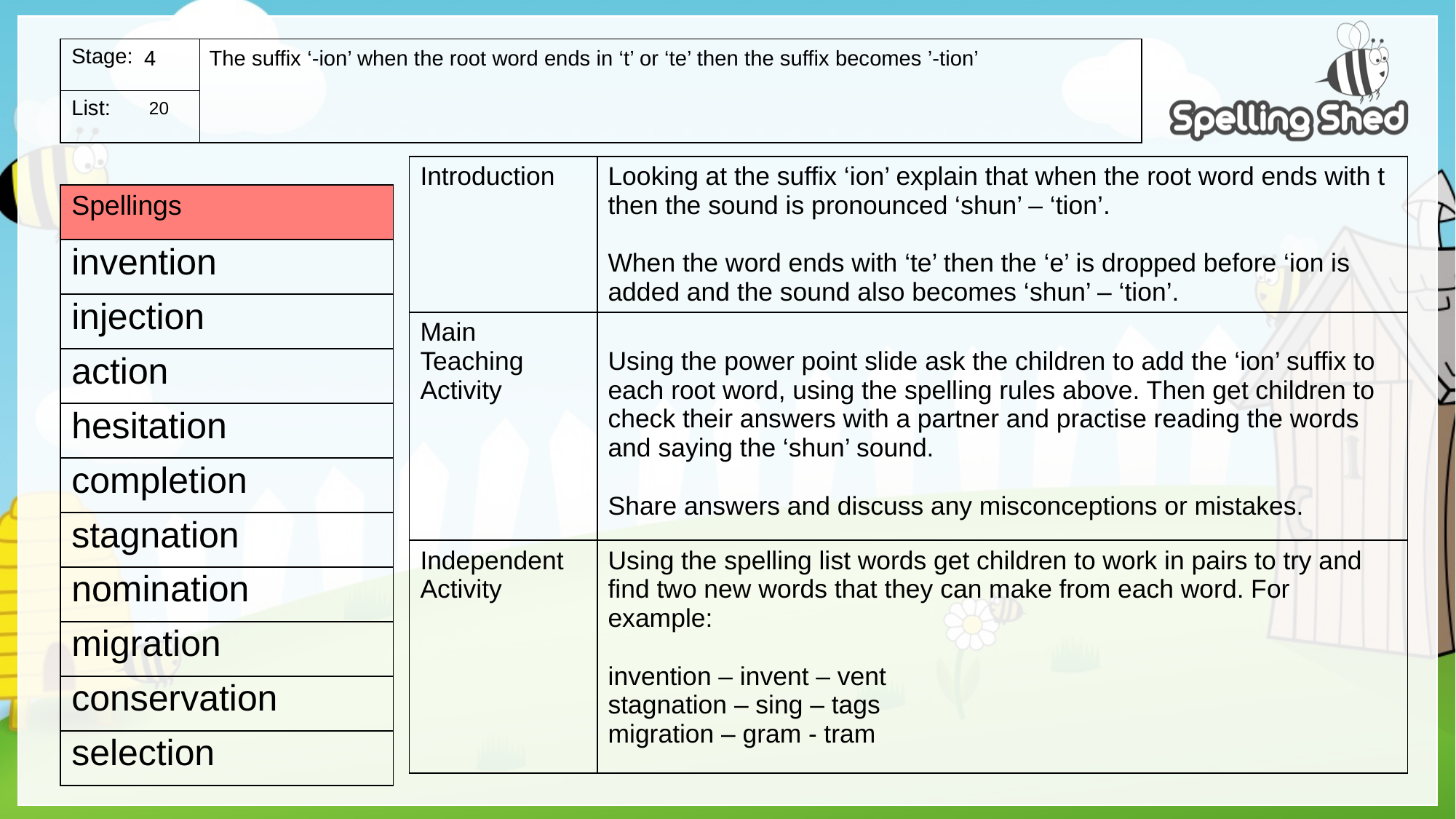

The suffix ‘-ion’ when the root word ends in ‘t’ or ‘te’ then the suffix becomes ’-tion’

4
 20
| Introduction | Looking at the suffix ‘ion’ explain that when the root word ends with t then the sound is pronounced ‘shun’ – ‘tion’. When the word ends with ‘te’ then the ‘e’ is dropped before ‘ion is added and the sound also becomes ‘shun’ – ‘tion’. |
| --- | --- |
| Main Teaching Activity | Using the power point slide ask the children to add the ‘ion’ suffix to each root word, using the spelling rules above. Then get children to check their answers with a partner and practise reading the words and saying the ‘shun’ sound. Share answers and discuss any misconceptions or mistakes. |
| Independent Activity | Using the spelling list words get children to work in pairs to try and find two new words that they can make from each word. For example: invention – invent – vent stagnation – sing – tags migration – gram - tram |
invention
injection
action
hesitation
completion
stagnation
nomination
migration
conservation
selection